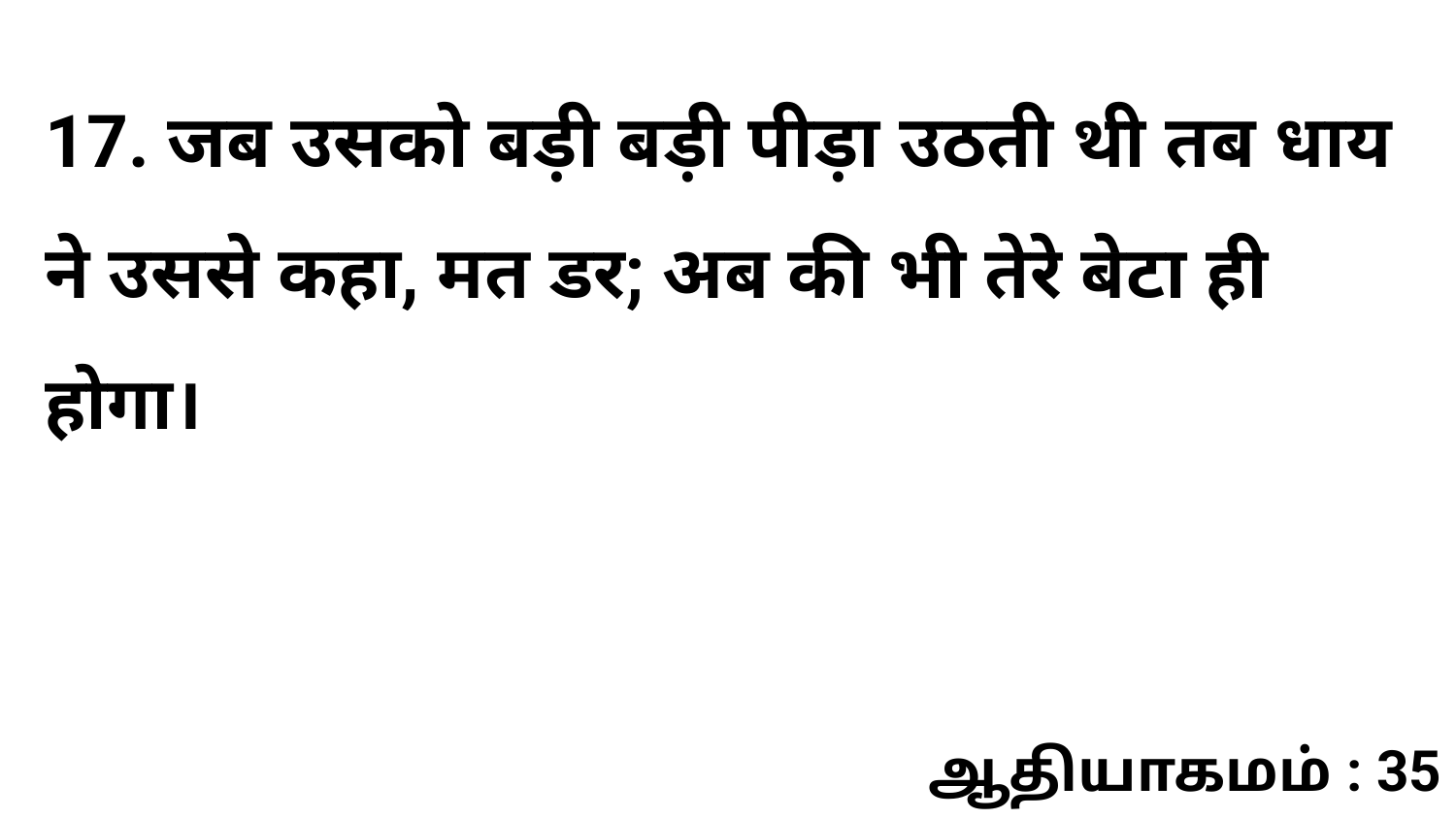

17. जब उसको बड़ी बड़ी पीड़ा उठती थी तब धाय ने उससे कहा, मत डर; अब की भी तेरे बेटा ही होगा।
ஆதியாகமம் : 35